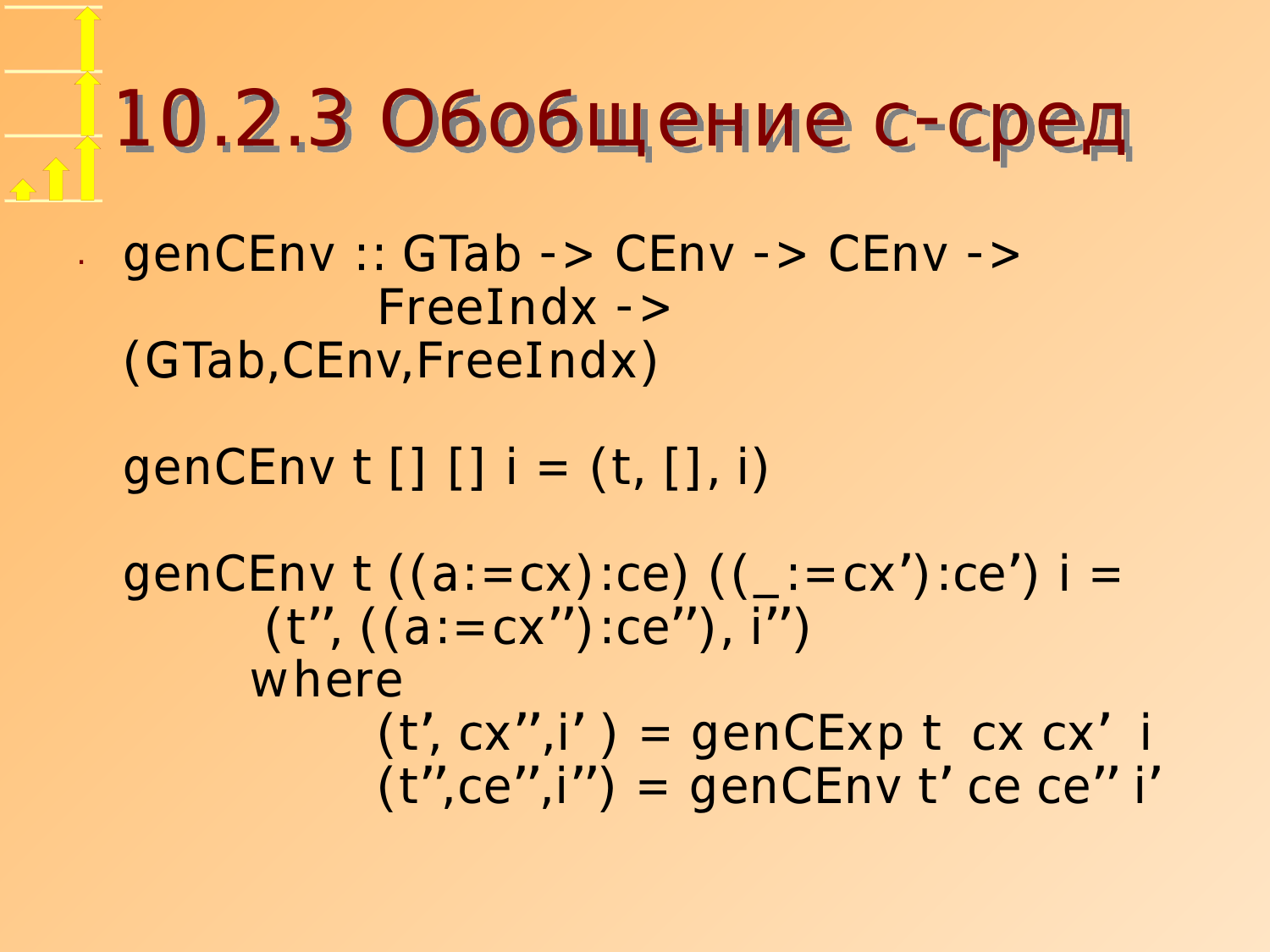

# 10.2.3 Обобщение c-сред
genCEnv :: GTab -> CEnv -> CEnv ->
		FreeIndx -> (GTab,CEnv,FreeIndx)
genCEnv t [] [] i = (t, [], i)
genCEnv t ((a:=cx):ce) ((_:=cx’):ce’) i =
 	 (t’’, ((a:=cx’’):ce’’), i’’)
	where
		(t’, cx’’,i’ ) = genCExp t  cx cx’  i
		(t’’,ce’’,i’’) = genCEnv t’ ce ce’’ i’